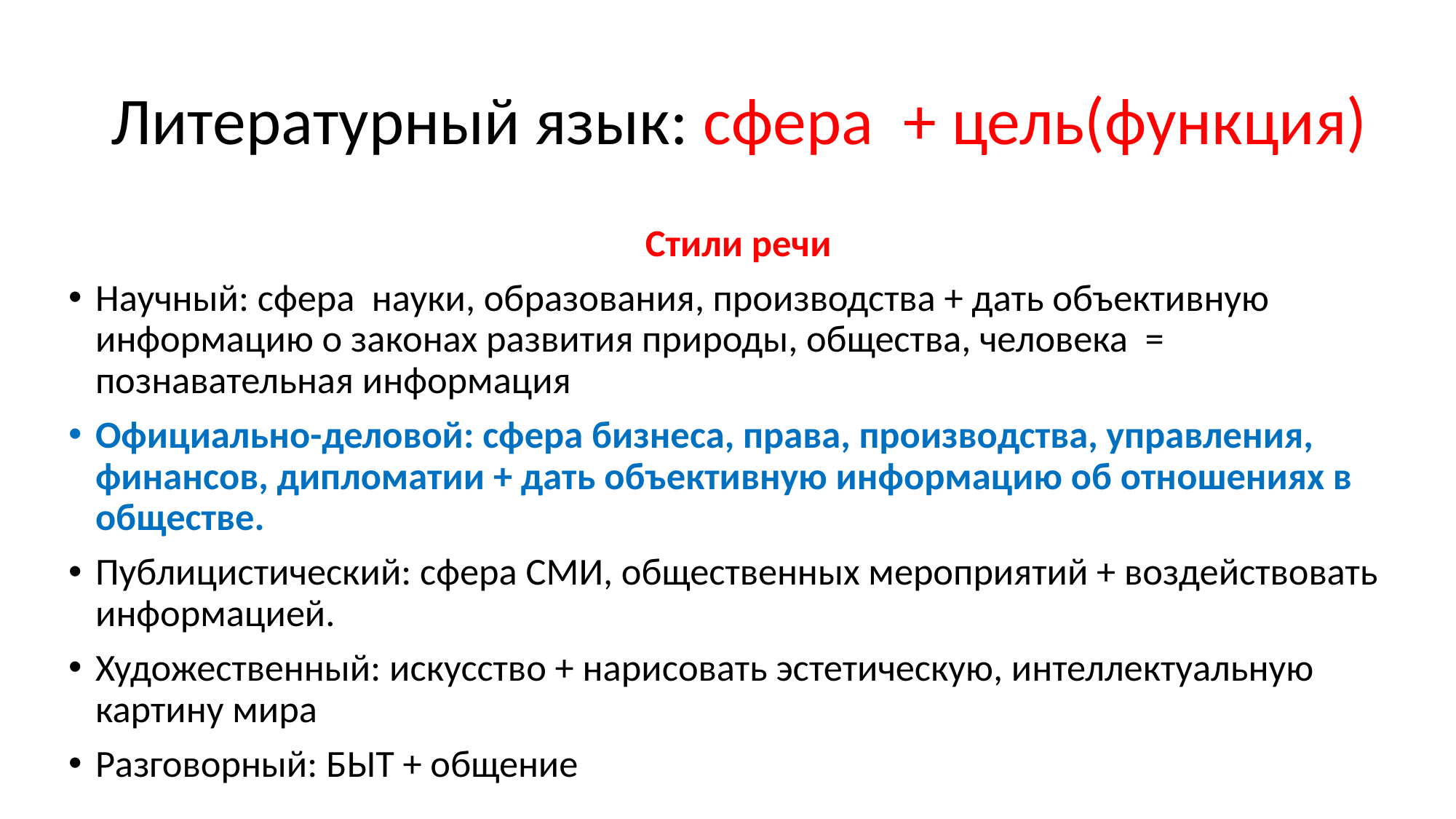

# Литературный язык: сфера  + цель(функция)
Стили речи
Научный: сфера  науки, образования, производства + дать объективную информацию о законах развития природы, общества, человека  = познавательная информация
Официально-деловой: сфера бизнеса, права, производства, управления, финансов, дипломатии + дать объективную информацию об отношениях в обществе.
Публицистический: сфера СМИ, общественных мероприятий + воздействовать информацией.
Художественный: искусство + нарисовать эстетическую, интеллектуальную картину мира
Разговорный: БЫТ + общение